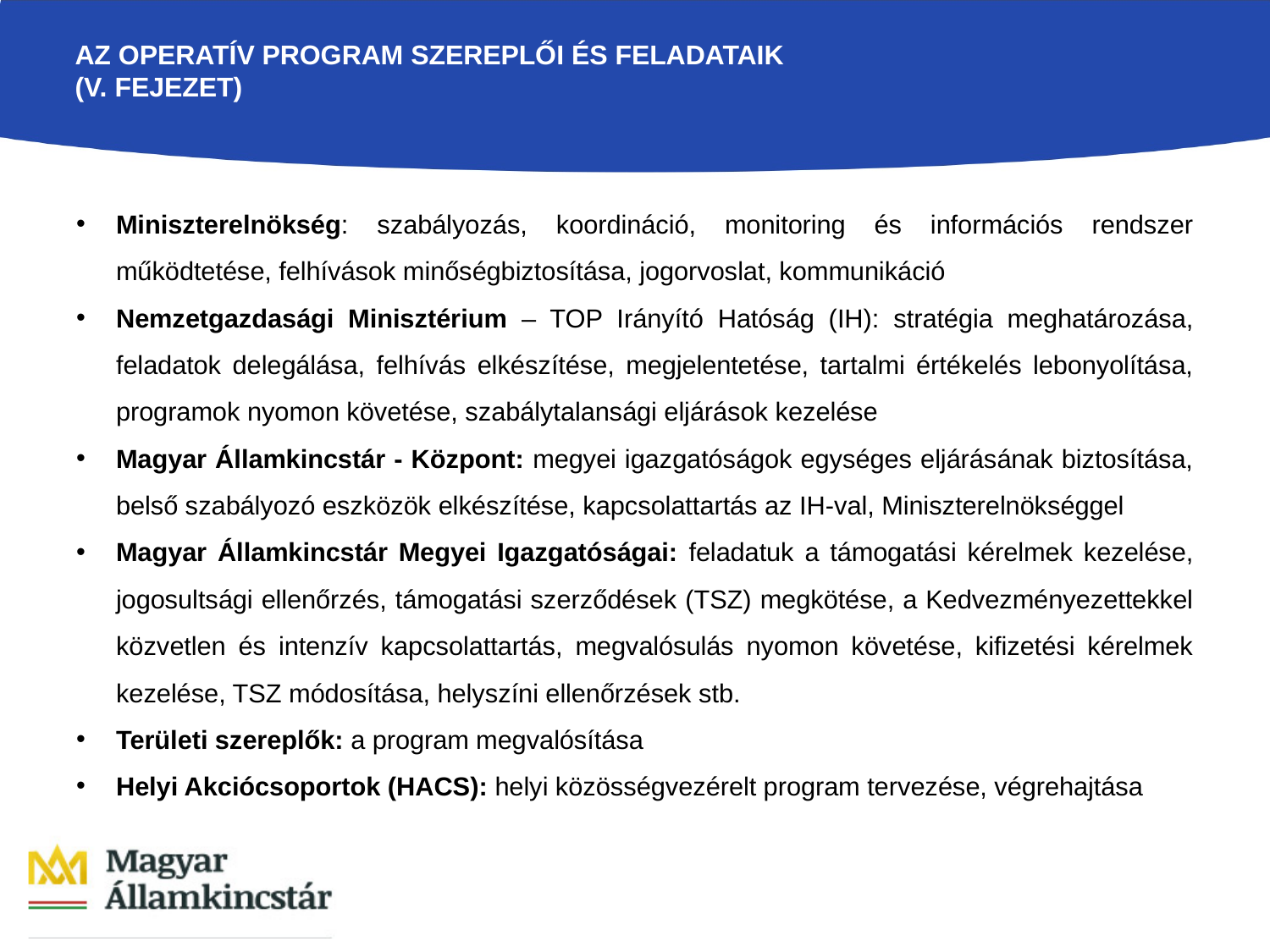

# AZ OPERATÍV PROGRAM SZEREPLŐI ÉS FELADATAIK (V. FEJEZET)
Miniszterelnökség: szabályozás, koordináció, monitoring és információs rendszer működtetése, felhívások minőségbiztosítása, jogorvoslat, kommunikáció
Nemzetgazdasági Minisztérium – TOP Irányító Hatóság (IH): stratégia meghatározása, feladatok delegálása, felhívás elkészítése, megjelentetése, tartalmi értékelés lebonyolítása, programok nyomon követése, szabálytalansági eljárások kezelése
Magyar Államkincstár - Központ: megyei igazgatóságok egységes eljárásának biztosítása, belső szabályozó eszközök elkészítése, kapcsolattartás az IH-val, Miniszterelnökséggel
Magyar Államkincstár Megyei Igazgatóságai: feladatuk a támogatási kérelmek kezelése, jogosultsági ellenőrzés, támogatási szerződések (TSZ) megkötése, a Kedvezményezettekkel közvetlen és intenzív kapcsolattartás, megvalósulás nyomon követése, kifizetési kérelmek kezelése, TSZ módosítása, helyszíni ellenőrzések stb.
Területi szereplők: a program megvalósítása
Helyi Akciócsoportok (HACS): helyi közösségvezérelt program tervezése, végrehajtása